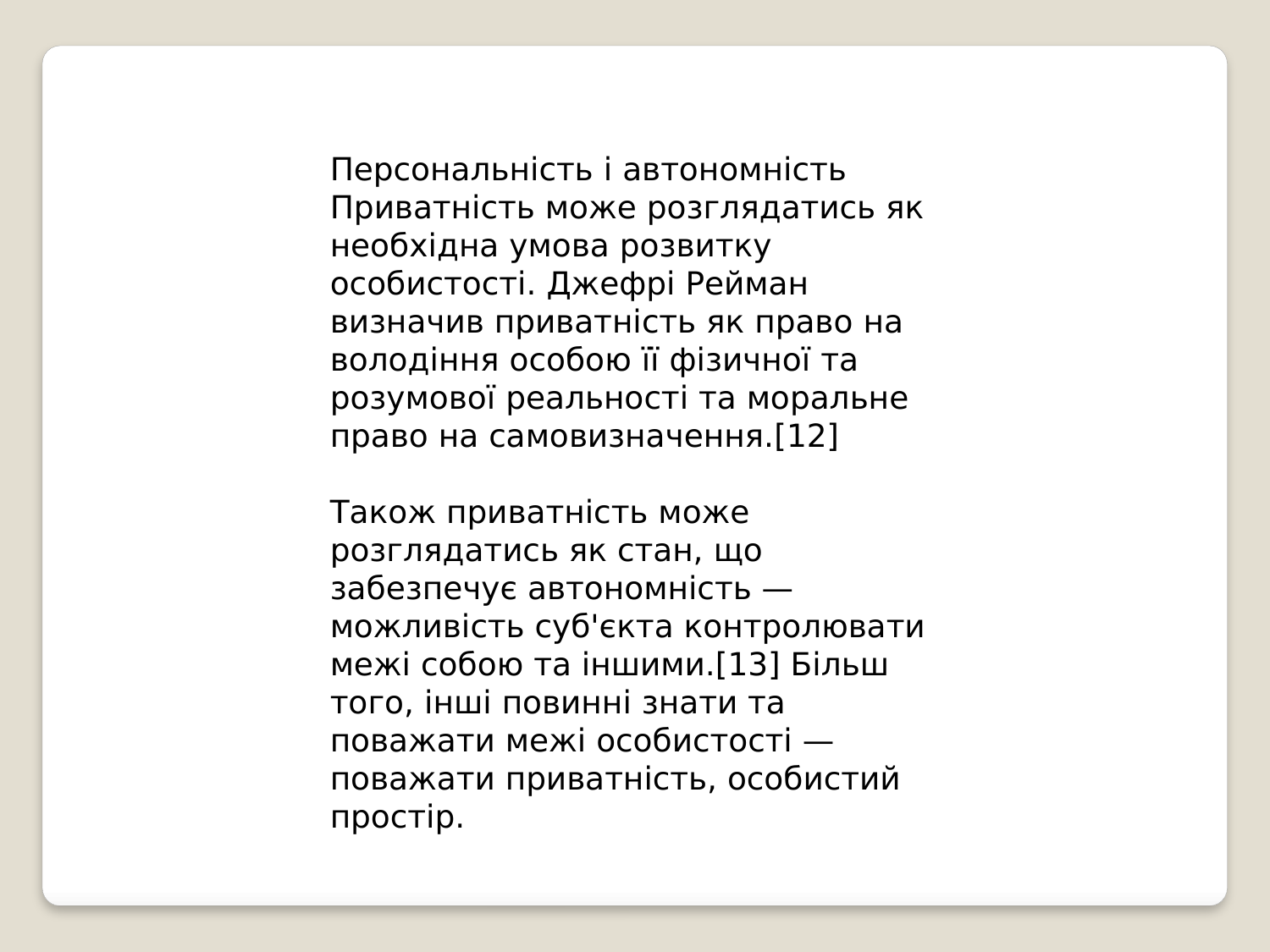

Персональність і автономність
Приватність може розглядатись як необхідна умова розвитку особистості. Джефрі Рейман визначив приватність як право на володіння особою її фізичної та розумової реальності та моральне право на самовизначення.[12]

Також приватність може розглядатись як стан, що забезпечує автономність — можливість суб'єкта контролювати межі собою та іншими.[13] Більш того, інші повинні знати та поважати межі особистості — поважати приватність, особистий простір.